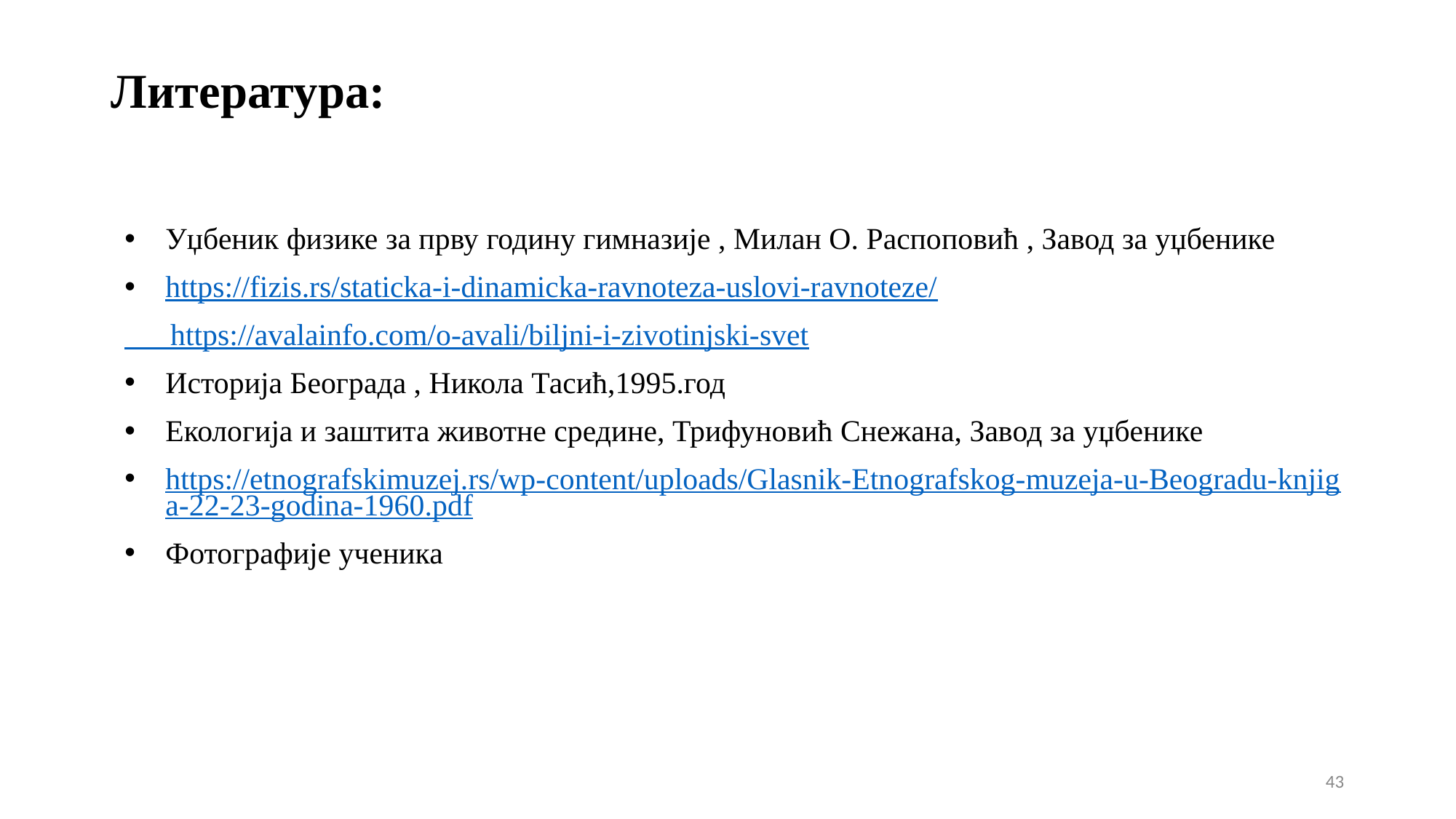

# Литература:
Уџбеник физике за прву годину гимназије , Милан О. Распоповић , Завод за уџбенике
https://fizis.rs/staticka-i-dinamicka-ravnoteza-uslovi-ravnoteze/
      https://avalainfo.com/o-avali/biljni-i-zivotinjski-svet
Историја Београда , Никола Тасић,1995.год
Екологија и заштита животне средине, Трифуновић Снежана, Завод за уџбенике
https://etnografskimuzej.rs/wp-content/uploads/Glasnik-Etnografskog-muzeja-u-Beogradu-knjiga-22-23-godina-1960.pdf
Фотографије ученика

43